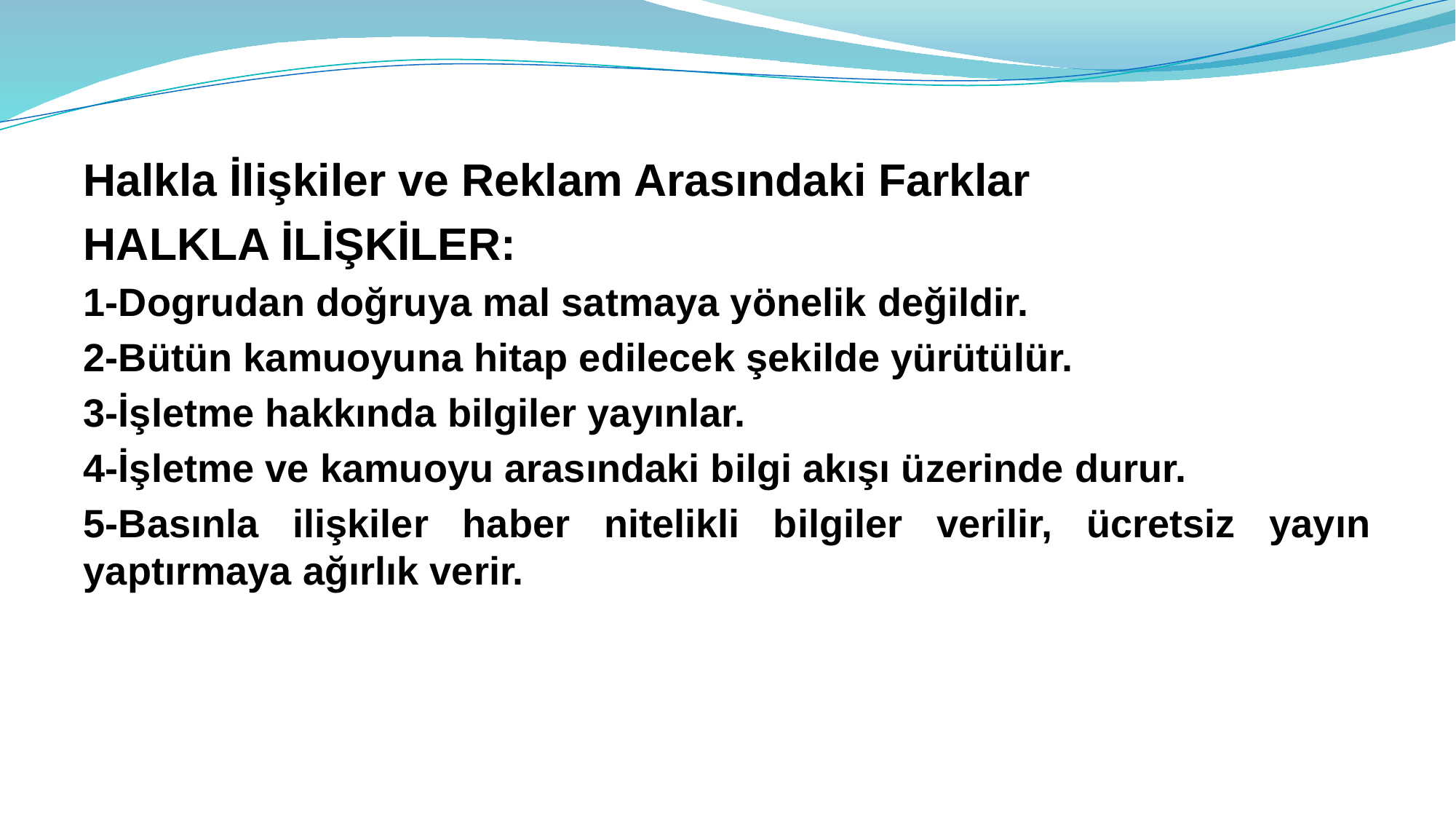

Halkla İlişkiler ve Reklam Arasındaki Farklar
HALKLA İLİŞKİLER:
1-Dogrudan doğruya mal satmaya yönelik değildir.
2-Bütün kamuoyuna hitap edilecek şekilde yürütülür.
3-İşletme hakkında bilgiler yayınlar.
4-İşletme ve kamuoyu arasındaki bilgi akışı üzerinde durur.
5-Basınla ilişkiler haber nitelikli bilgiler verilir, ücretsiz yayın yaptırmaya ağırlık verir.